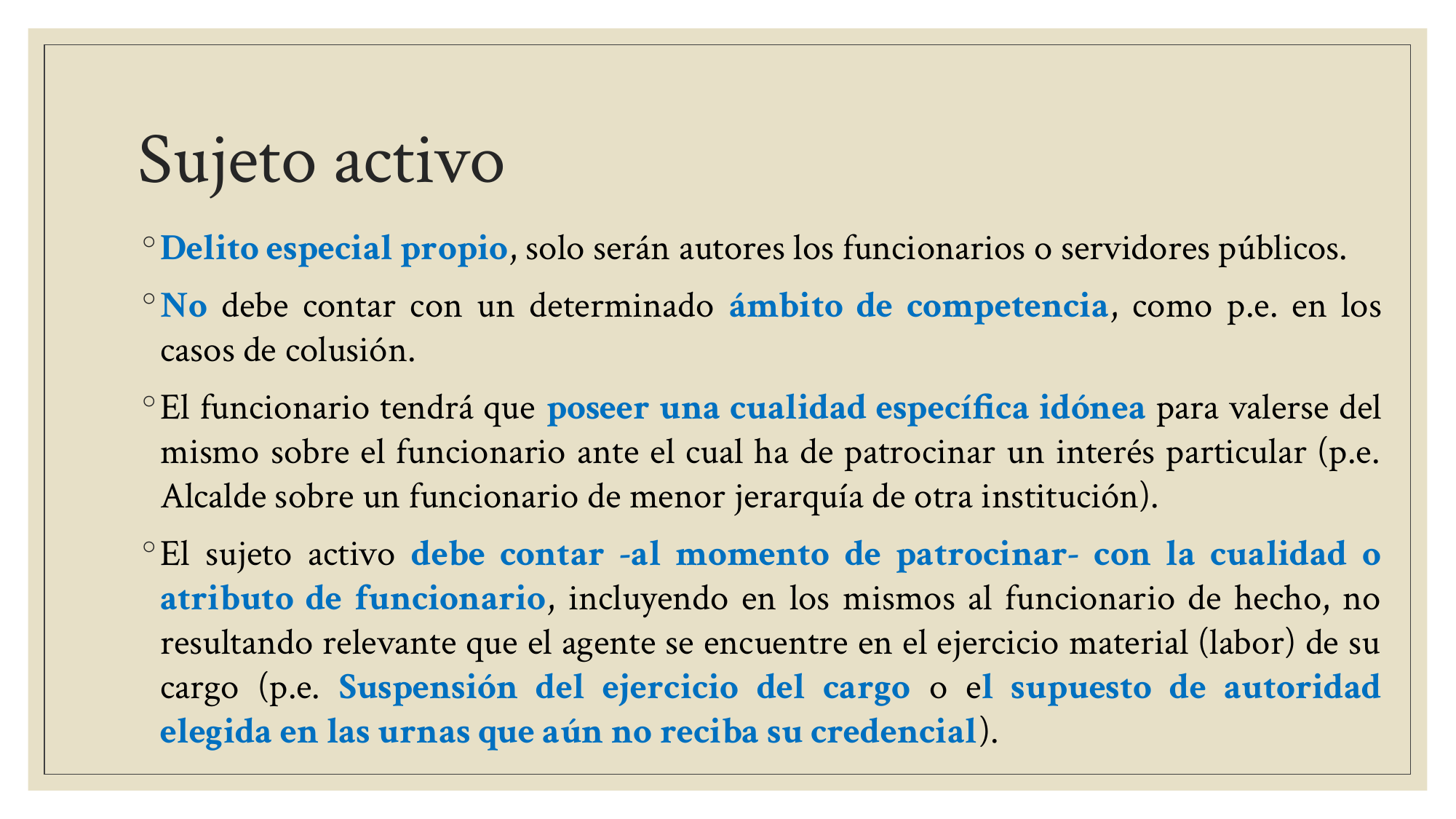

# Sujeto activo
Delito especial propio, solo serán autores los funcionarios o servidores públicos.
No debe contar con un determinado ámbito de competencia, como p.e. en los casos de colusión.
El funcionario tendrá que poseer una cualidad específica idónea para valerse del mismo sobre el funcionario ante el cual ha de patrocinar un interés particular (p.e. Alcalde sobre un funcionario de menor jerarquía de otra institución).
El sujeto activo debe contar -al momento de patrocinar- con la cualidad o atributo de funcionario, incluyendo en los mismos al funcionario de hecho, no resultando relevante que el agente se encuentre en el ejercicio material (labor) de su cargo (p.e. Suspensión del ejercicio del cargo o el supuesto de autoridad elegida en las urnas que aún no reciba su credencial).